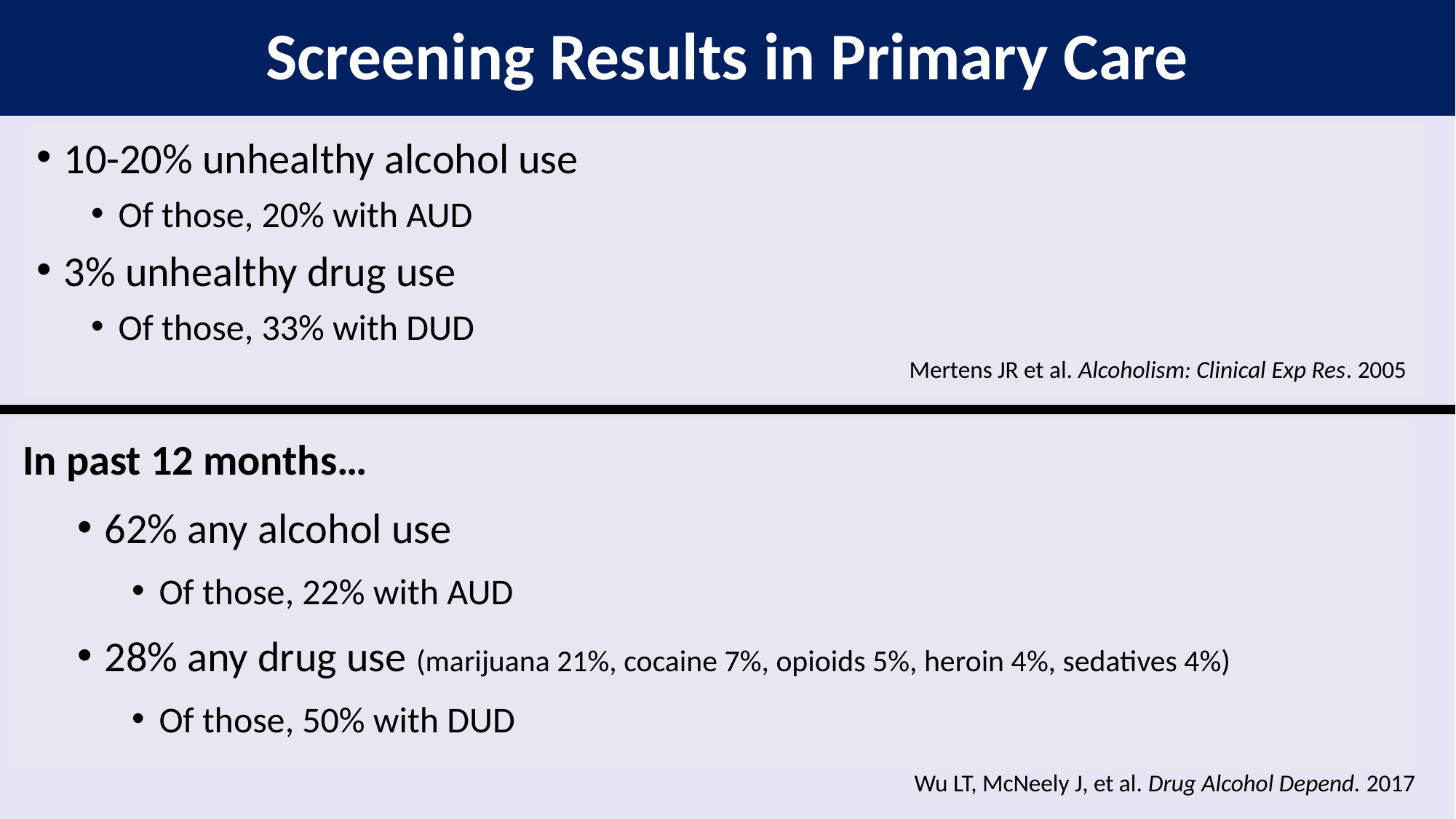

# Screening Results in Primary Care
10-20% unhealthy alcohol use
Of those, 20% with AUD
3% unhealthy drug use
Of those, 33% with DUD
Mertens JR et al. Alcoholism: Clinical Exp Res. 2005
In past 12 months…
62% any alcohol use
Of those, 22% with AUD
28% any drug use (marijuana 21%, cocaine 7%, opioids 5%, heroin 4%, sedatives 4%)
Of those, 50% with DUD
Wu LT, McNeely J, et al. Drug Alcohol Depend. 2017